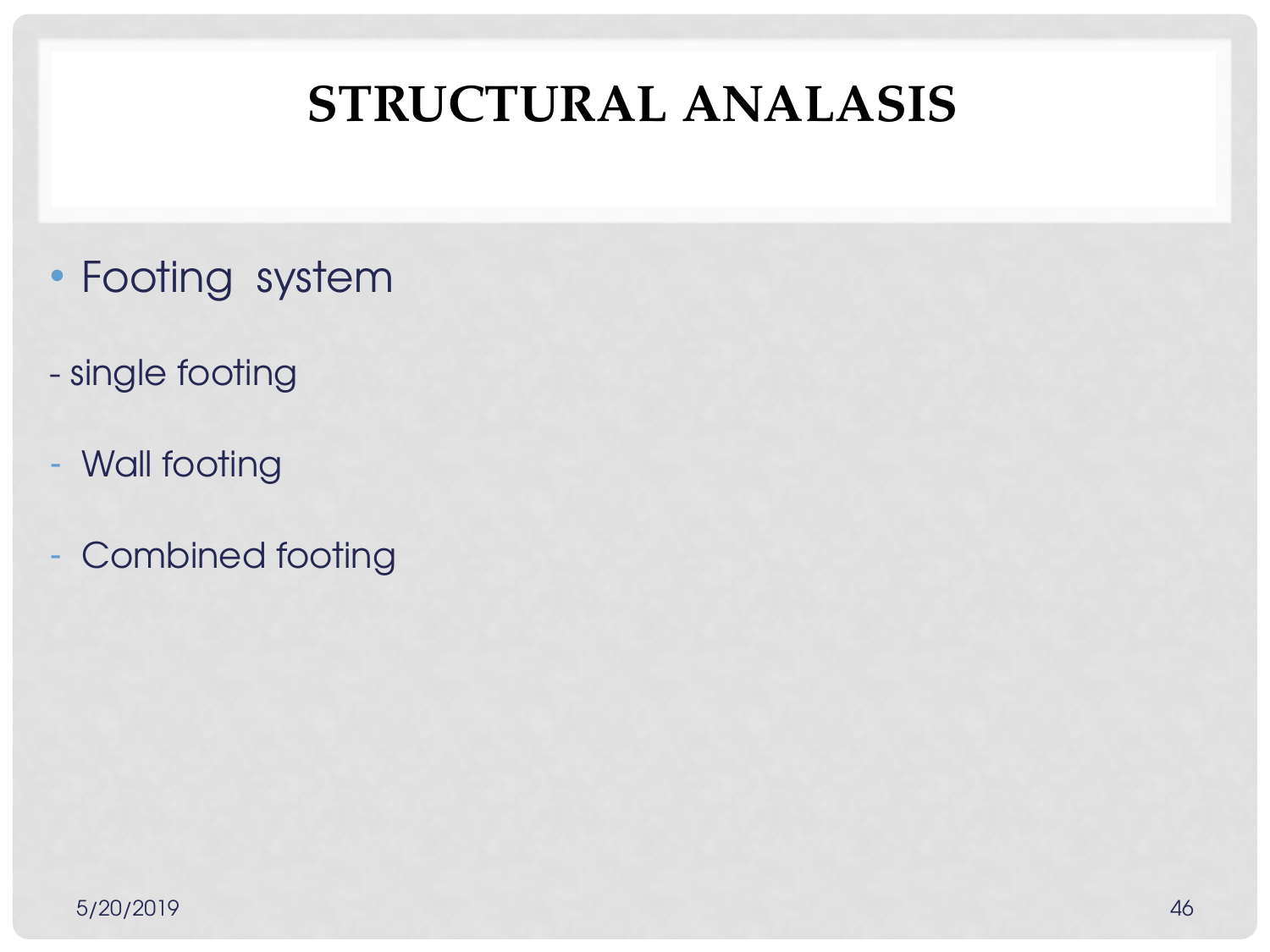

# STRUCTURAL ANALASIS
Footing  system
- single footing
Wall footing
Combined footing

5/20/2019
46